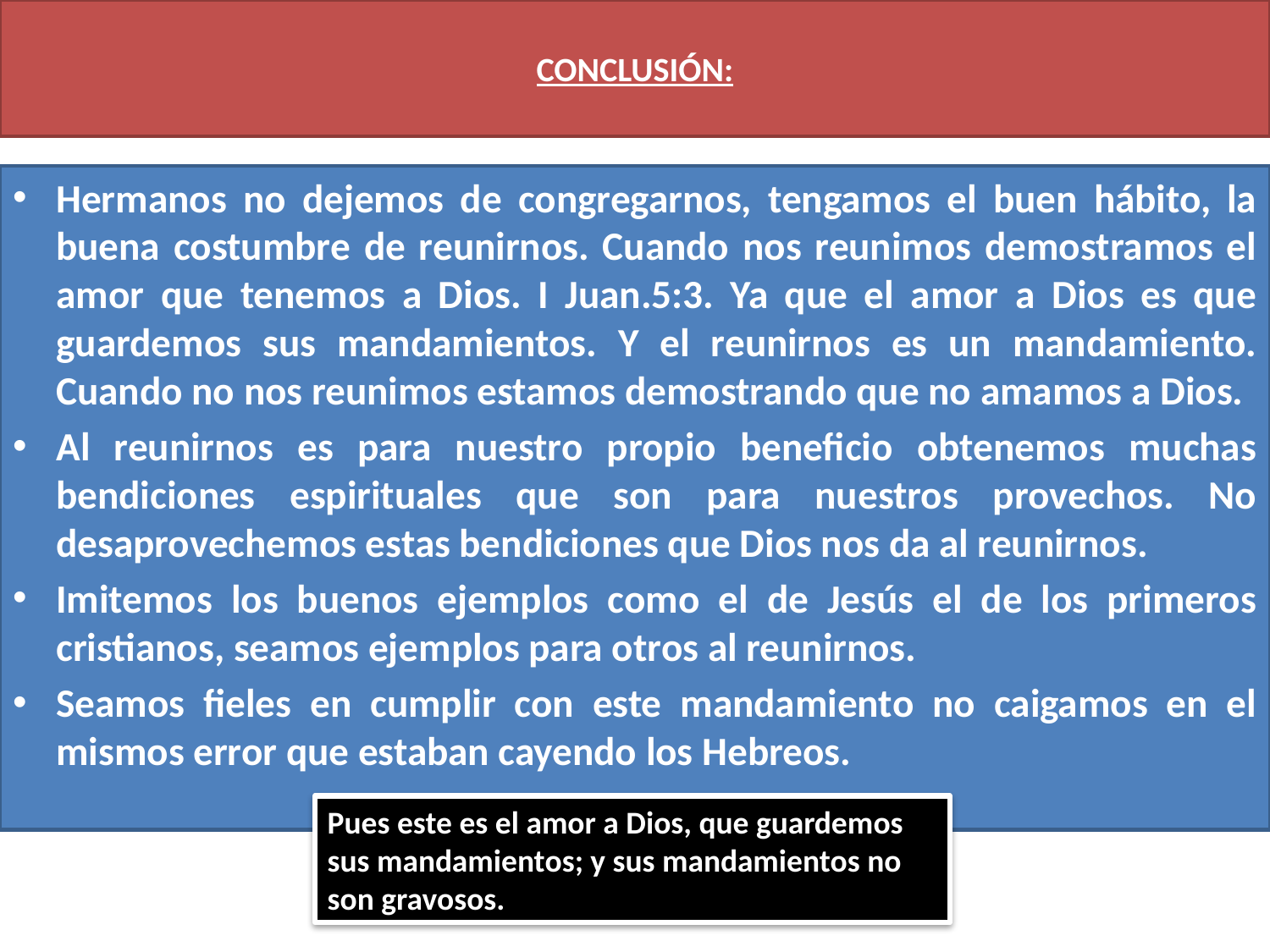

# CONCLUSIÓN:
Hermanos no dejemos de congregarnos, tengamos el buen hábito, la buena costumbre de reunirnos. Cuando nos reunimos demostramos el amor que tenemos a Dios. I Juan.5:3. Ya que el amor a Dios es que guardemos sus mandamientos. Y el reunirnos es un mandamiento. Cuando no nos reunimos estamos demostrando que no amamos a Dios.
Al reunirnos es para nuestro propio beneficio obtenemos muchas bendiciones espirituales que son para nuestros provechos. No desaprovechemos estas bendiciones que Dios nos da al reunirnos.
Imitemos los buenos ejemplos como el de Jesús el de los primeros cristianos, seamos ejemplos para otros al reunirnos.
Seamos fieles en cumplir con este mandamiento no caigamos en el mismos error que estaban cayendo los Hebreos.

Pues este es el amor a Dios, que guardemos sus mandamientos; y sus mandamientos no son gravosos.